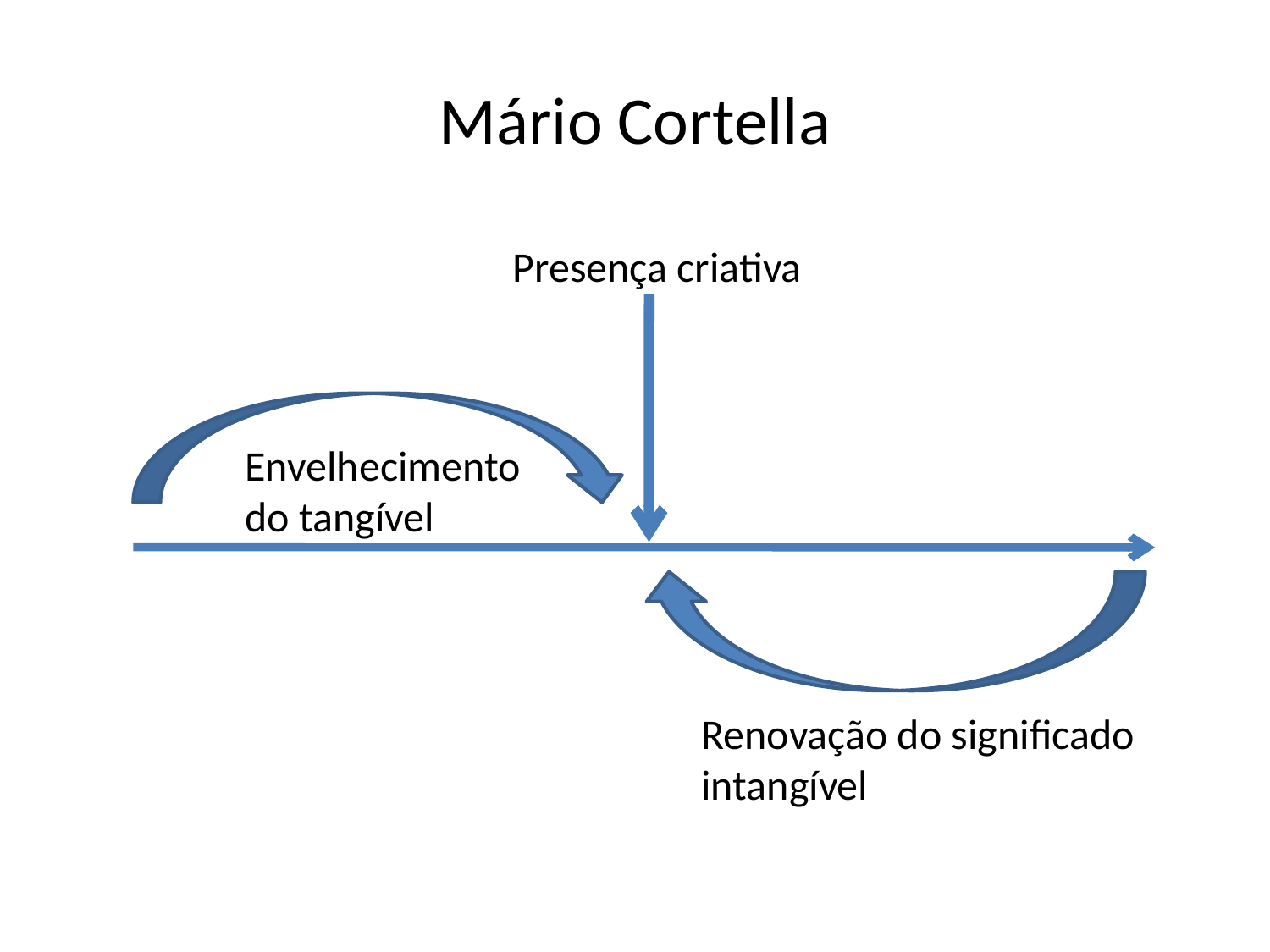

# Mário Cortella
Presença criativa

Envelhecimento do tangível

Renovação do significado intangível